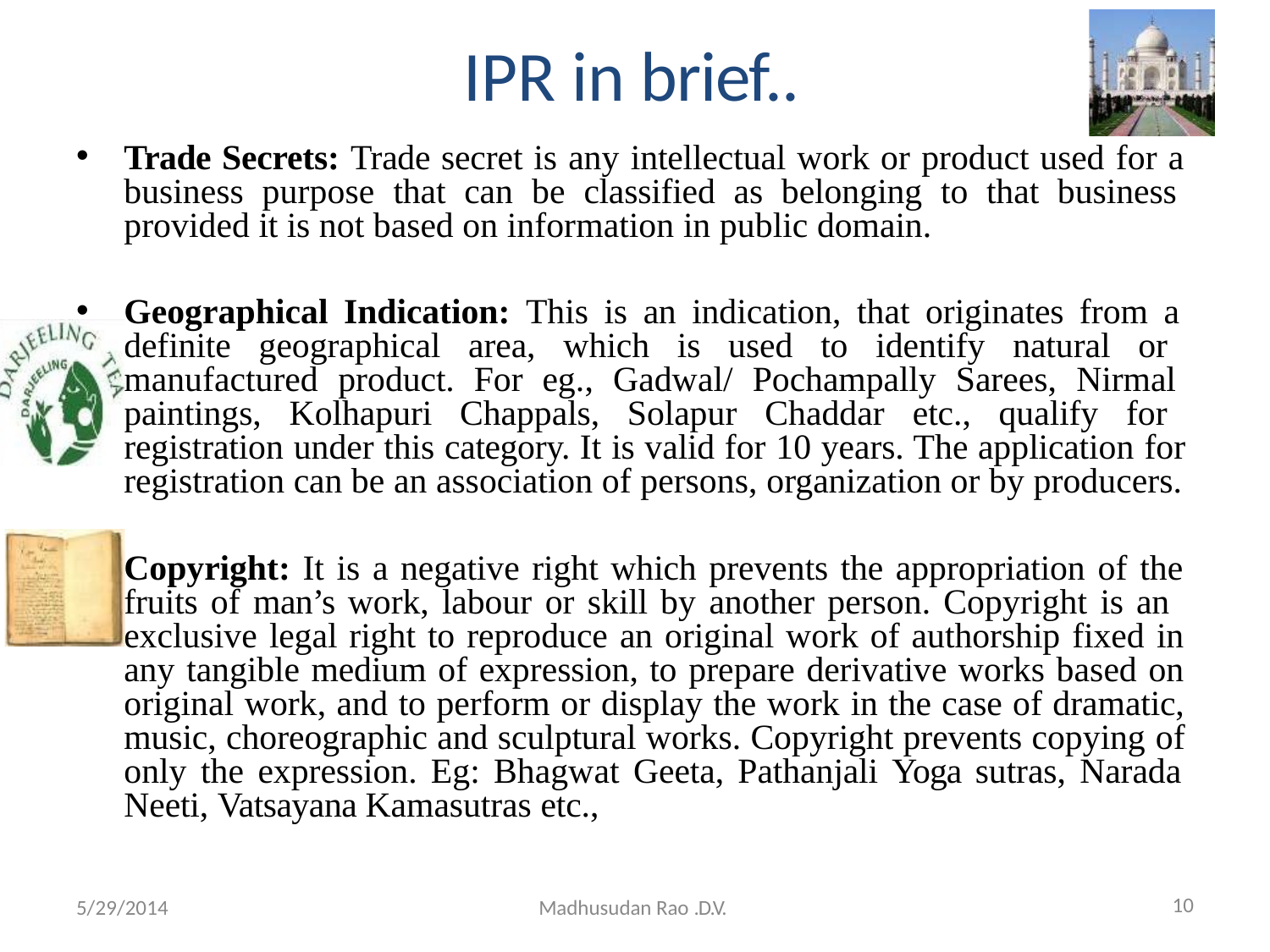

# IPR in brief..
Trade Secrets: Trade secret is any intellectual work or product used for a  business purpose that can be classified as belonging to that business  provided it is not based on information in public domain.

Geographical Indication: This is an indication, that originates from a  definite geographical area, which is used to identify natural or  manufactured product. For eg., Gadwal/ Pochampally Sarees, Nirmal  paintings, Kolhapuri Chappals, Solapur Chaddar etc., qualify for  registration under this category. It is valid for 10 years. The application for  registration can be an association of persons, organization or by producers.

Copyright: It is a negative right which prevents the appropriation of the  fruits of man’s work, labour or skill by another person. Copyright is an   exclusive legal right to reproduce an original work of authorship fixed in  any tangible medium of expression, to prepare derivative works based on  original work, and to perform or display the work in the case of dramatic,  music, choreographic and sculptural works. Copyright prevents copying of  only the expression. Eg: Bhagwat Geeta, Pathanjali Yoga sutras, Narada  Neeti, Vatsayana Kamasutras etc.,

10
5/29/2014
Madhusudan Rao .D.V.